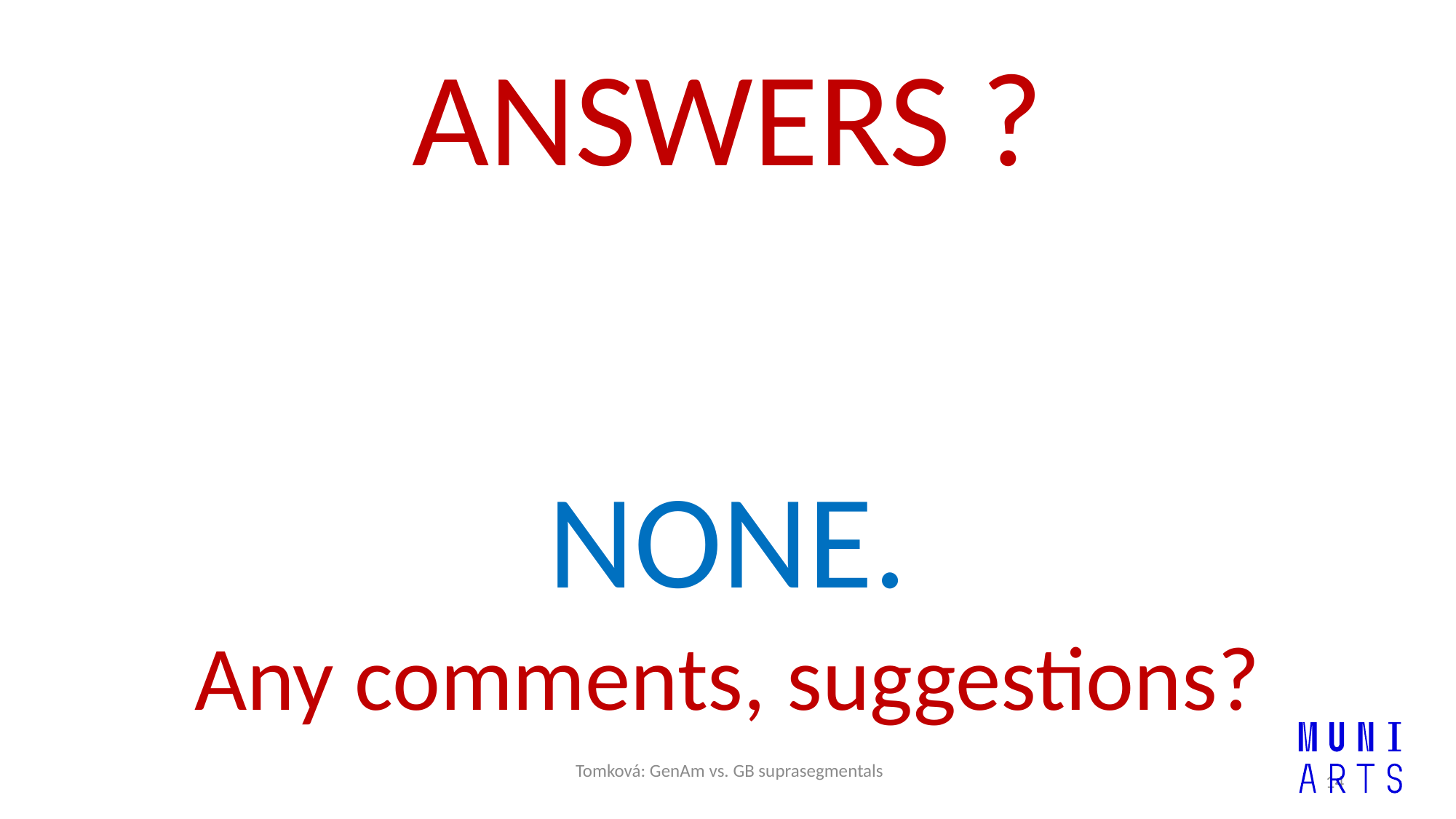

# ANSWERS ?

NONE.
Any comments, suggestions?
 Tomková: GenAm vs. GB suprasegmentals

14